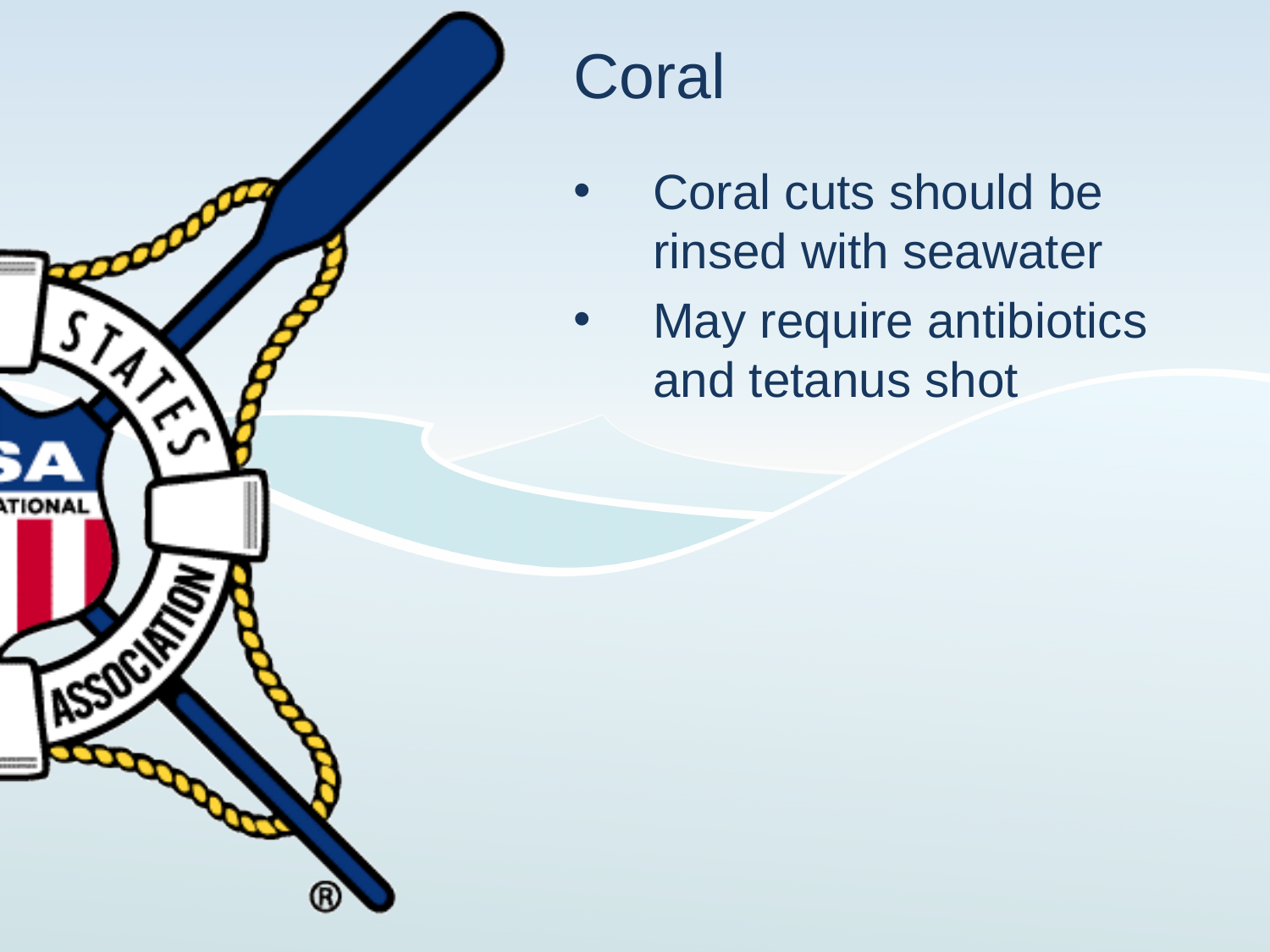

# Coral
Coral cuts should be rinsed with seawater
May require antibiotics and tetanus shot